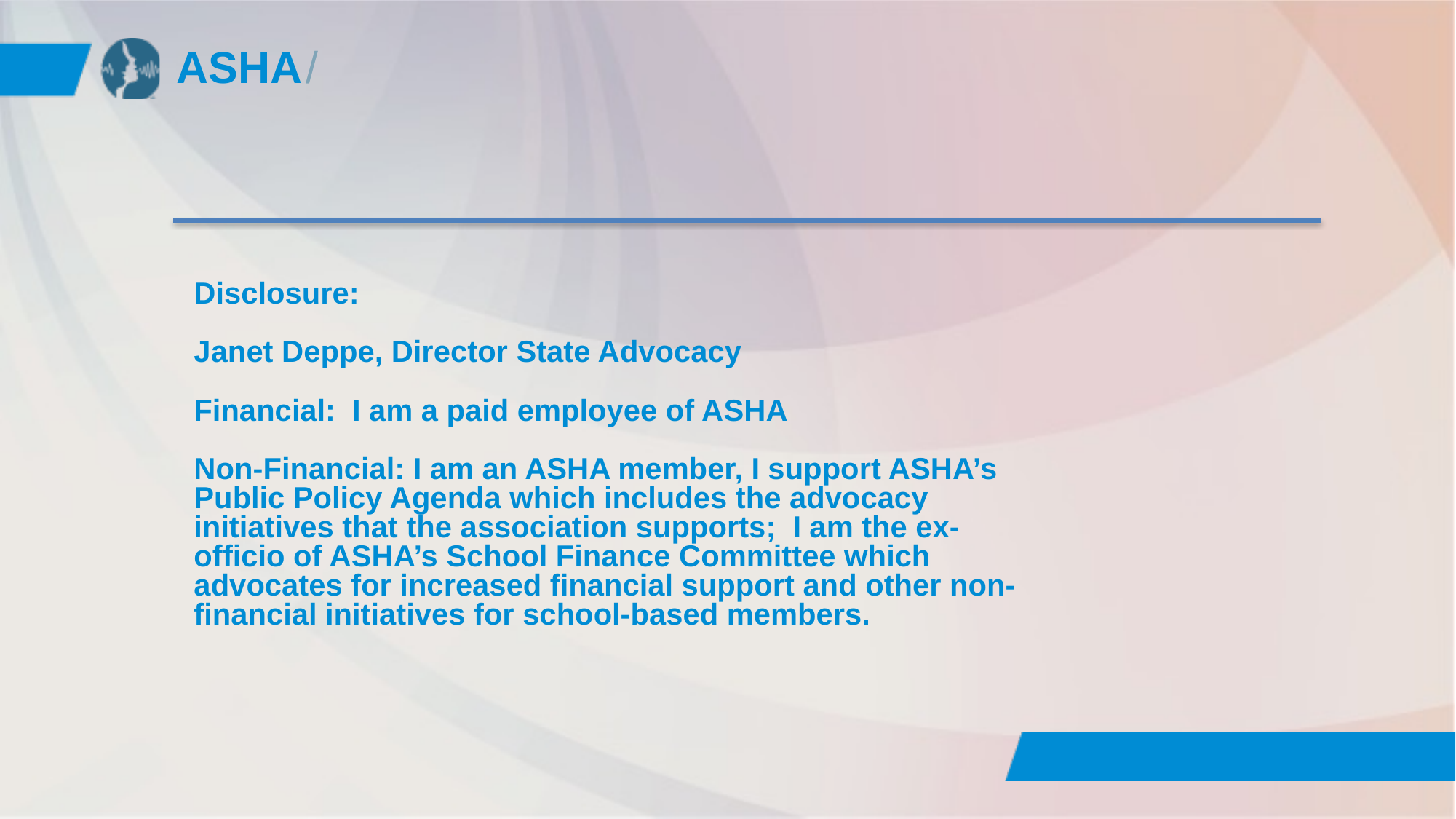

# Disclosure: Janet Deppe, Director State Advocacy   Financial:  I am a paid employee of ASHA   Non-Financial: I am an ASHA member, I support ASHA’s Public Policy Agenda which includes the advocacy initiatives that the association supports;  I am the ex-officio of ASHA’s School Finance Committee which advocates for increased financial support and other non-financial initiatives for school-based members.